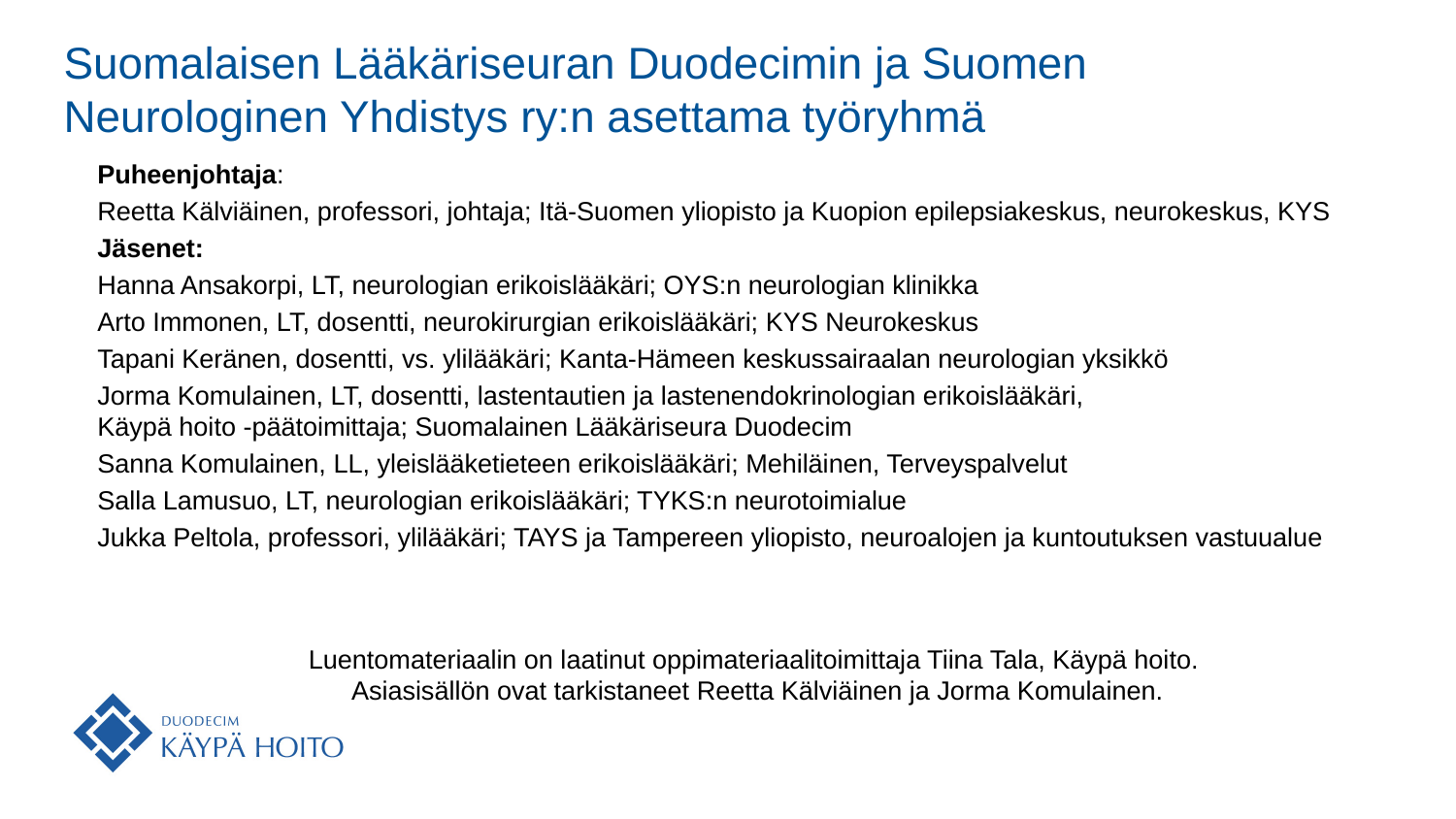

# Suomalaisen Lääkäriseuran Duodecimin ja Suomen Neurologinen Yhdistys ry:n asettama työryhmä
Puheenjohtaja:
Reetta Kälviäinen, professori, johtaja; Itä-Suomen yliopisto ja Kuopion epilepsiakeskus, neurokeskus, KYS
Jäsenet:
Hanna Ansakorpi, LT, neurologian erikoislääkäri; OYS:n neurologian klinikka
Arto Immonen, LT, dosentti, neurokirurgian erikoislääkäri; KYS Neurokeskus
Tapani Keränen, dosentti, vs. ylilääkäri; Kanta-Hämeen keskussairaalan neurologian yksikkö
Jorma Komulainen, LT, dosentti, lastentautien ja lastenendokrinologian erikoislääkäri,
Käypä hoito -päätoimittaja; Suomalainen Lääkäriseura Duodecim
Sanna Komulainen, LL, yleislääketieteen erikoislääkäri; Mehiläinen, Terveyspalvelut
Salla Lamusuo, LT, neurologian erikoislääkäri; TYKS:n neurotoimialue
Jukka Peltola, professori, ylilääkäri; TAYS ja Tampereen yliopisto, neuroalojen ja kuntoutuksen vastuualue

Luentomateriaalin on laatinut oppimateriaalitoimittaja Tiina Tala, Käypä hoito.
Asiasisällön ovat tarkistaneet Reetta Kälviäinen ja Jorma Komulainen.